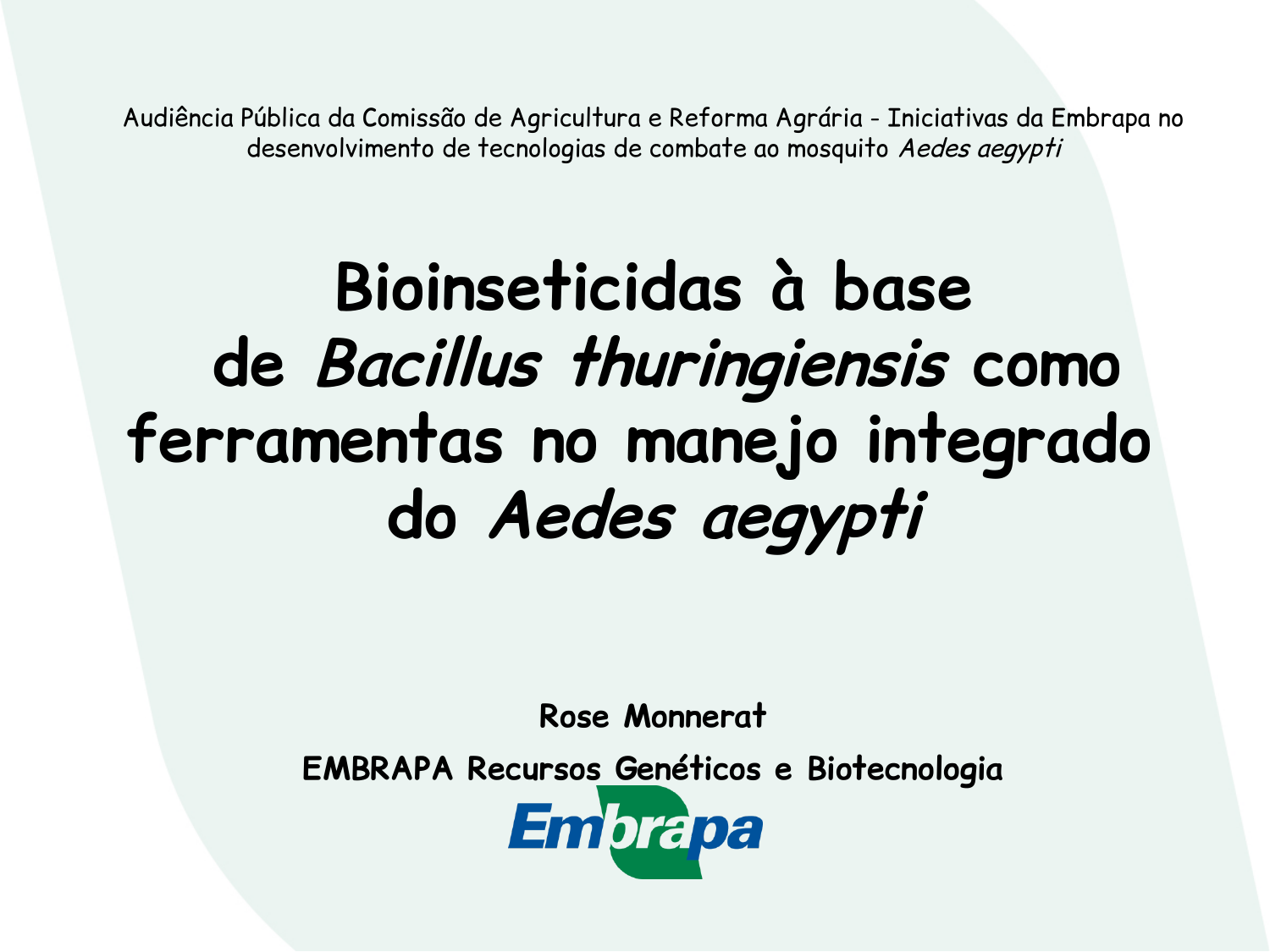

Audiência Pública da Comissão de Agricultura e Reforma Agrária - Iniciativas da Embrapa no desenvolvimento de tecnologias de combate ao mosquito Aedes aegypti

Bioinseticidas à base
 de Bacillus thuringiensis como ferramentas no manejo integrado  do Aedes aegypti

Rose Monnerat
EMBRAPA Recursos Genéticos e Biotecnologia